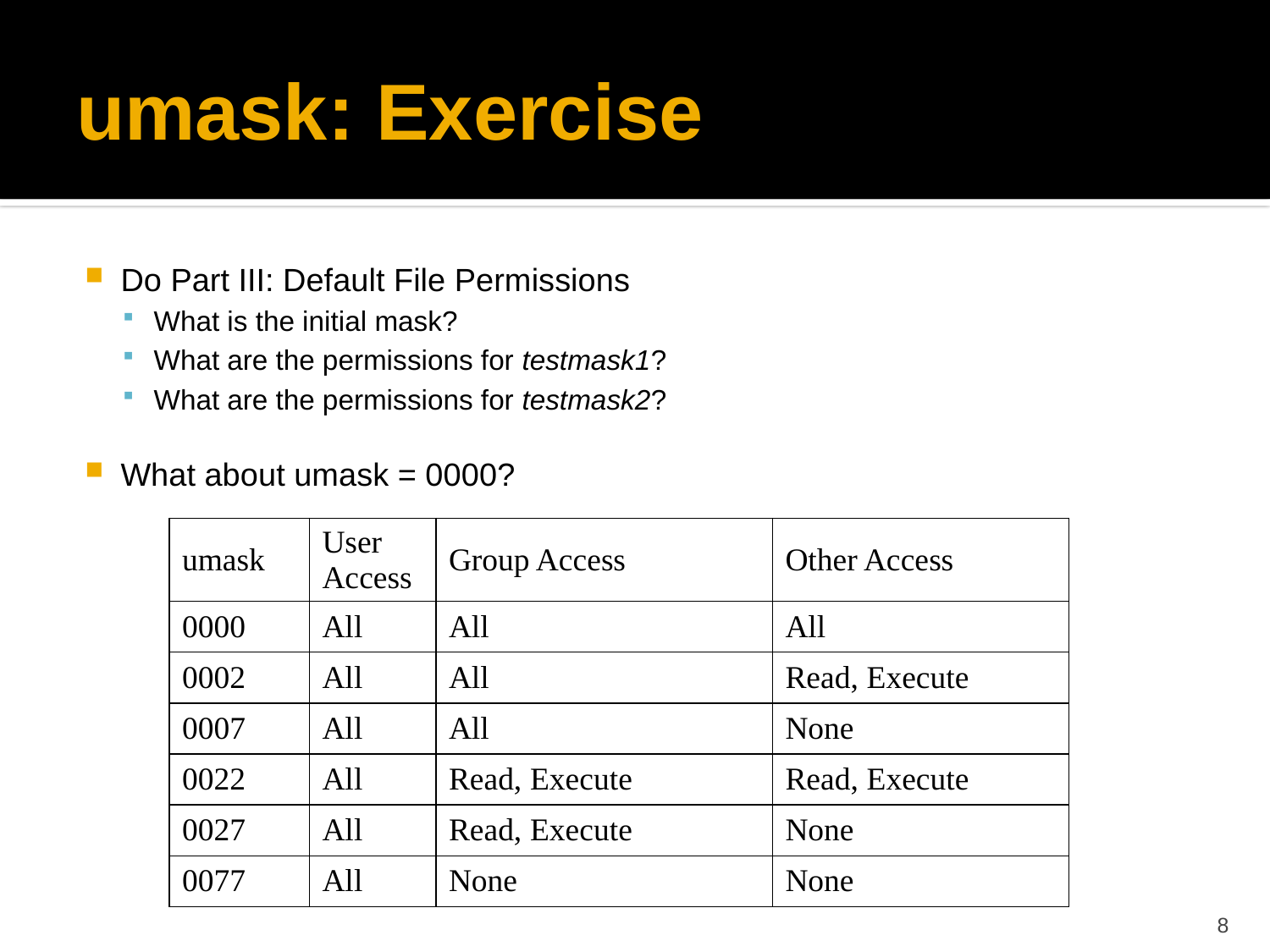

# umask: Exercise
Do Part III: Default File Permissions
What is the initial mask?
What are the permissions for testmask1?
What are the permissions for testmask2?

What about umask = 0000?

| umask | User Access | Group Access | Other Access |
| --- | --- | --- | --- |
| 0000 | All | All | All |
| 0002 | All | All | Read, Execute |
| 0007 | All | All | None |
| 0022 | All | Read, Execute | Read, Execute |
| 0027 | All | Read, Execute | None |
| 0077 | All | None | None |
8